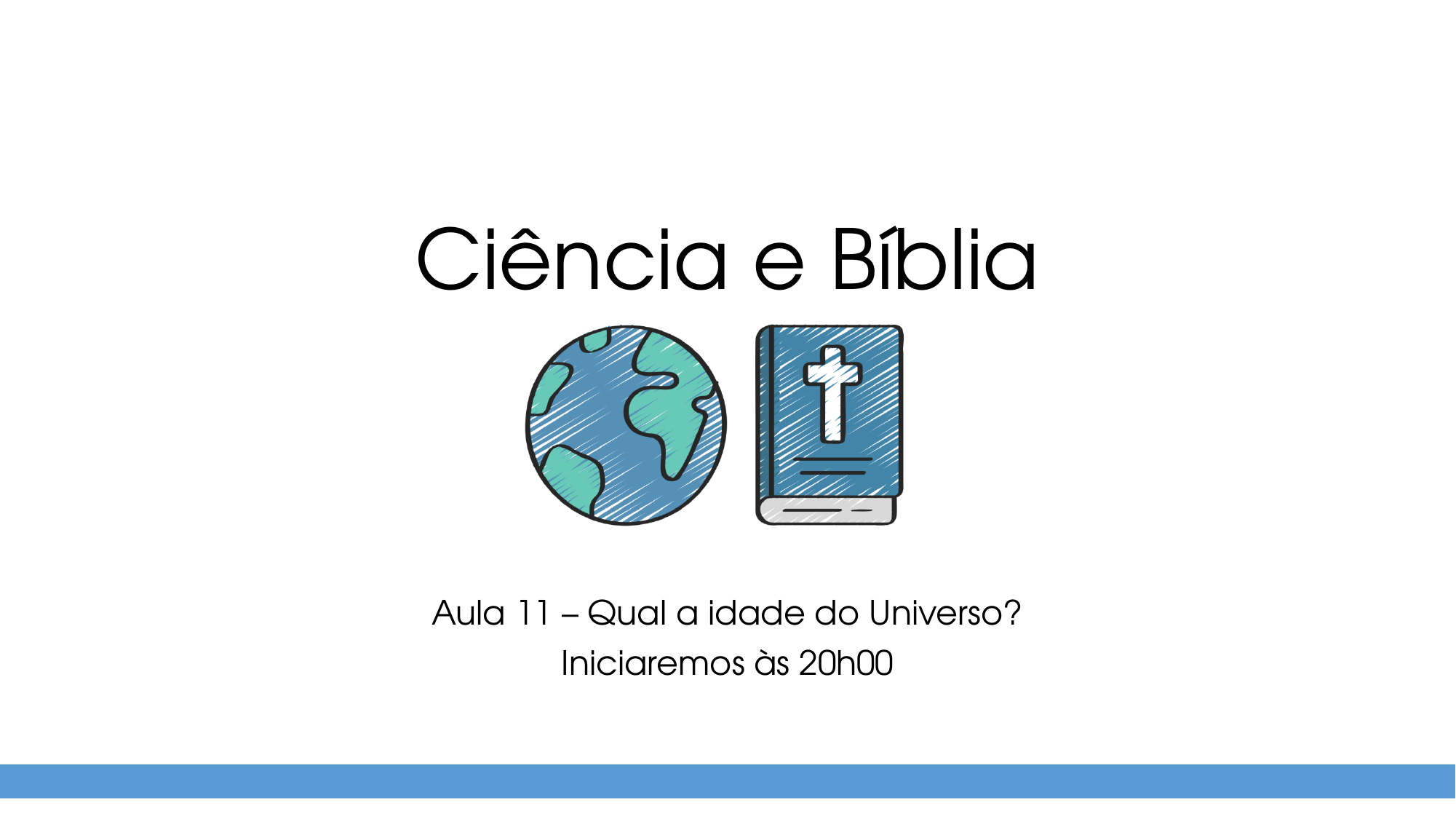

# Ciência e Bíblia
Aula 11 – Qual a idade do Universo?
Iniciaremos às 20h00